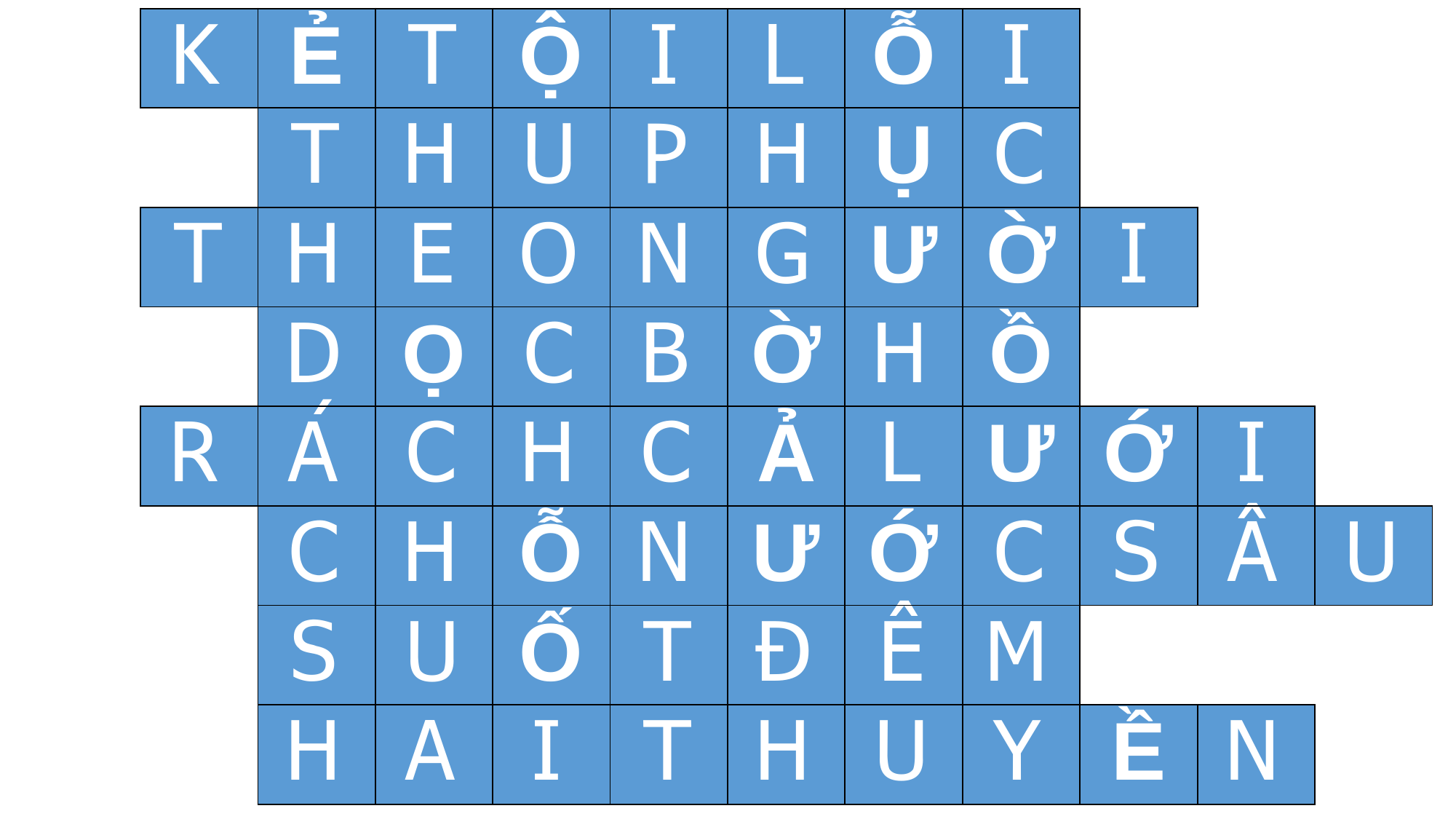

| K | Ẻ | T | Ộ | I | L | Ỗ | I |  |  |  |
| --- | --- | --- | --- | --- | --- | --- | --- | --- | --- | --- |
|  | T | H | U | P | H | Ụ | C |  |  |  |
| T | H | E | O | N | G | Ư | Ờ | I |  |  |
|  | D | Ọ | C | B | Ờ | H | Ồ |  |  |  |
| R | Á | C | H | C | Ả | L | Ư | Ớ | I |  |
|  | C | H | Ỗ | N | Ư | Ớ | C | S | Â | U |
|  | S | U | Ố | T | Đ | Ê | M |  |  |  |
|  | H | A | I | T | H | U | Y | Ề | N |  |